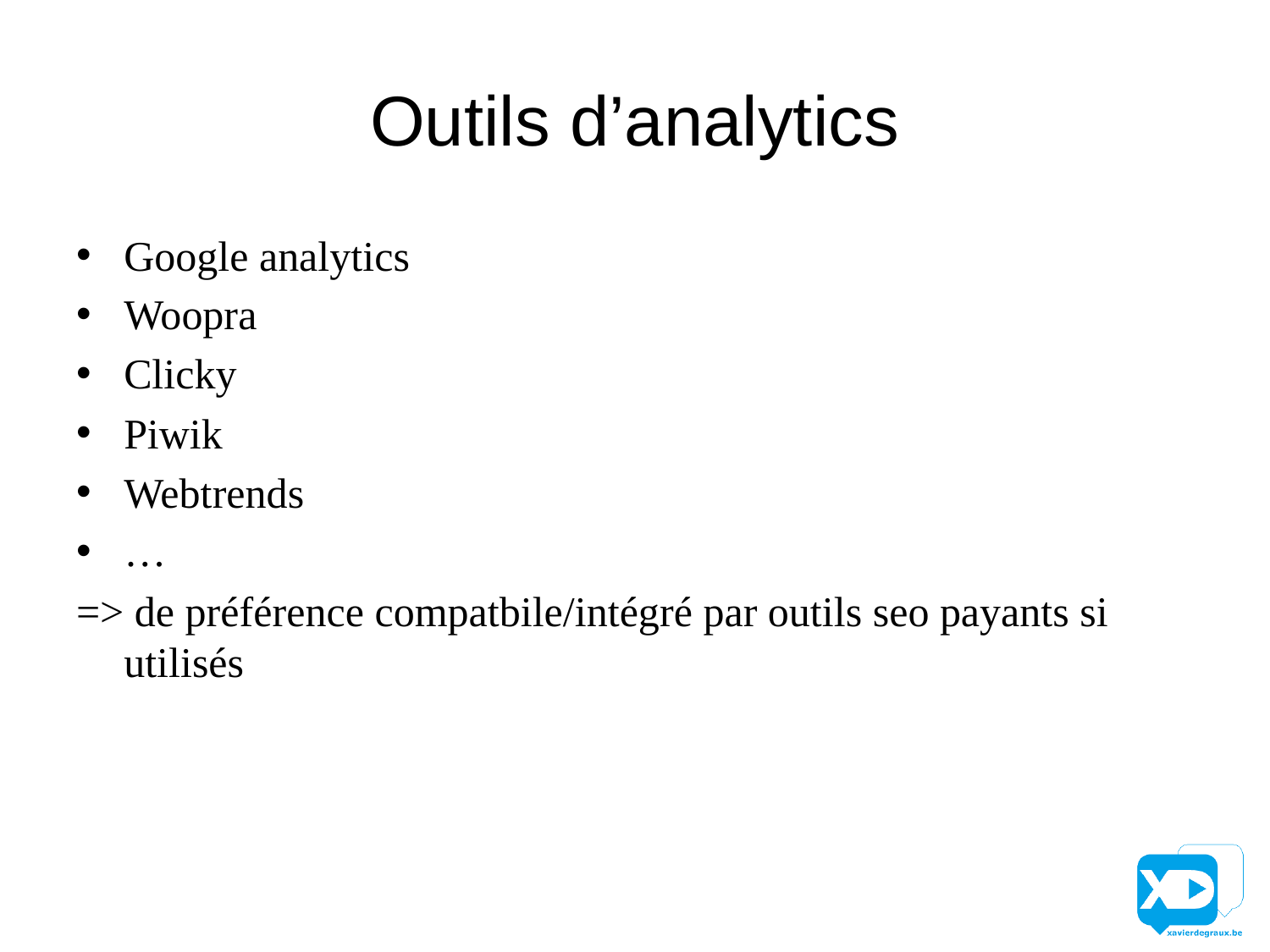

# Outils d’analytics
Google analytics
Woopra
Clicky
Piwik
Webtrends
…
=> de préférence compatbile/intégré par outils seo payants si utilisés